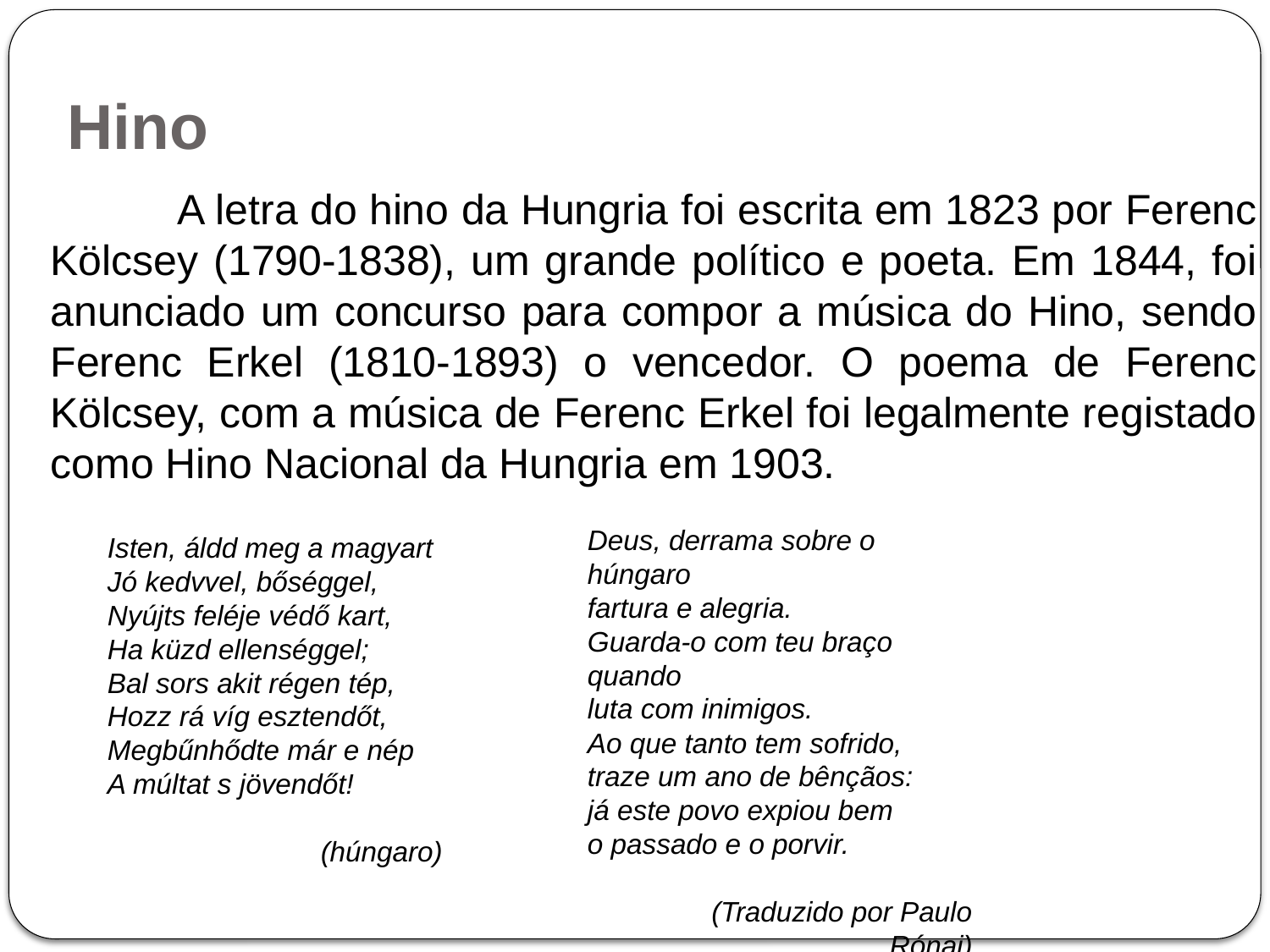

# Hino
		A letra do hino da Hungria foi escrita em 1823 por Ferenc Kölcsey (1790-1838), um grande político e poeta. Em 1844, foi anunciado um concurso para compor a música do Hino, sendo Ferenc Erkel (1810-1893) o vencedor. O poema de Ferenc Kölcsey, com a música de Ferenc Erkel foi legalmente registado como Hino Nacional da Hungria em 1903.
Deus, derrama sobre o húngaro
fartura e alegria.
Guarda-o com teu braço quando
luta com inimigos.
Ao que tanto tem sofrido,
traze um ano de bênçãos:
já este povo expiou bem
o passado e o porvir.

      (Traduzido por Paulo Rónai)
Isten, áldd meg a magyart
Jó kedvvel, bőséggel,
Nyújts feléje védő kart,
Ha küzd ellenséggel;
Bal sors akit régen tép,
Hozz rá víg esztendőt,
Megbűnhődte már e nép
A múltat s jövendőt!

(húngaro)